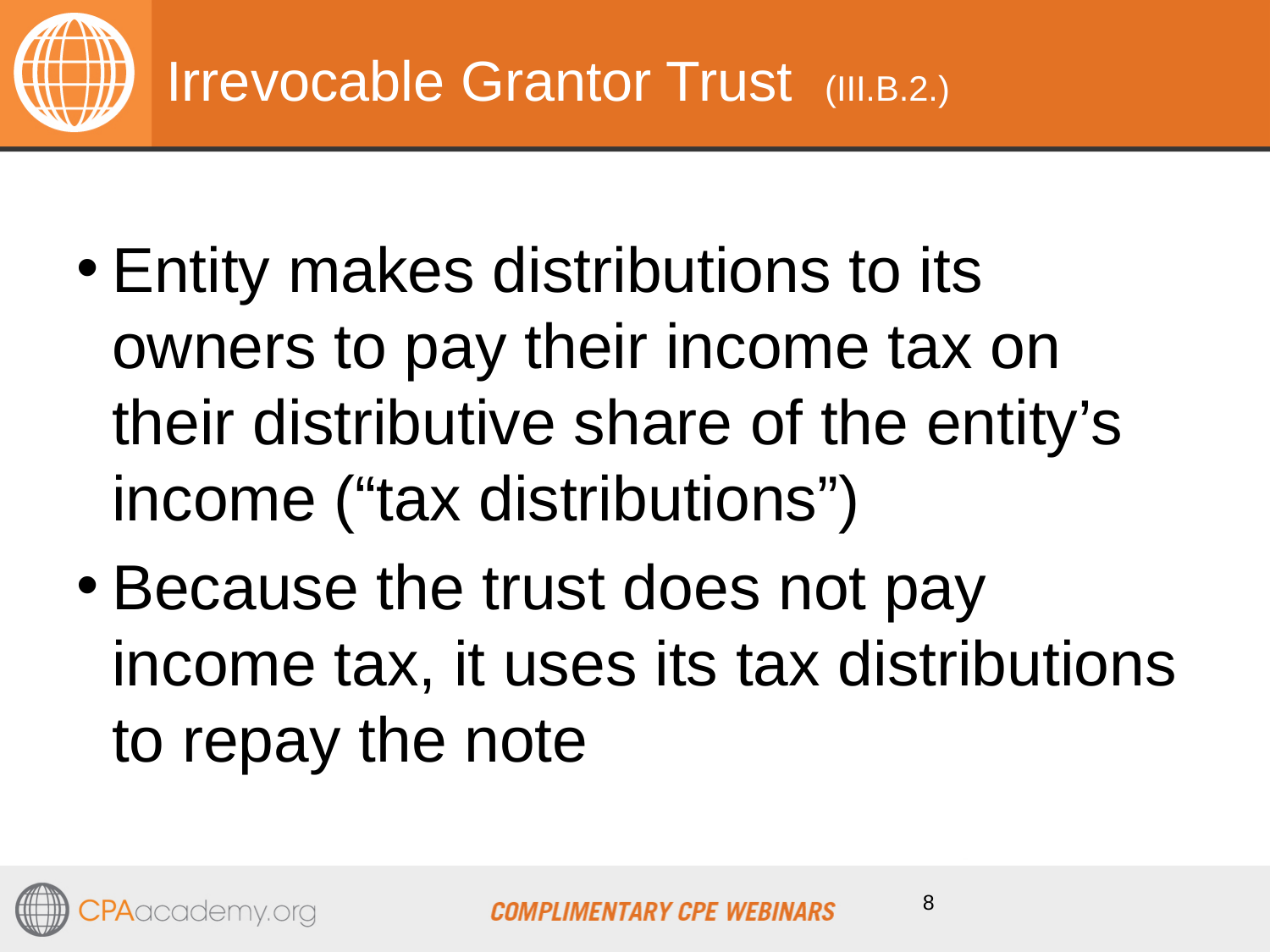

# Irrevocable Grantor Trust  (III.B.2.)
Entity makes distributions to its owners to pay their income tax on their distributive share of the entity’s income (“tax distributions”)
Because the trust does not pay income tax, it uses its tax distributions to repay the note
8